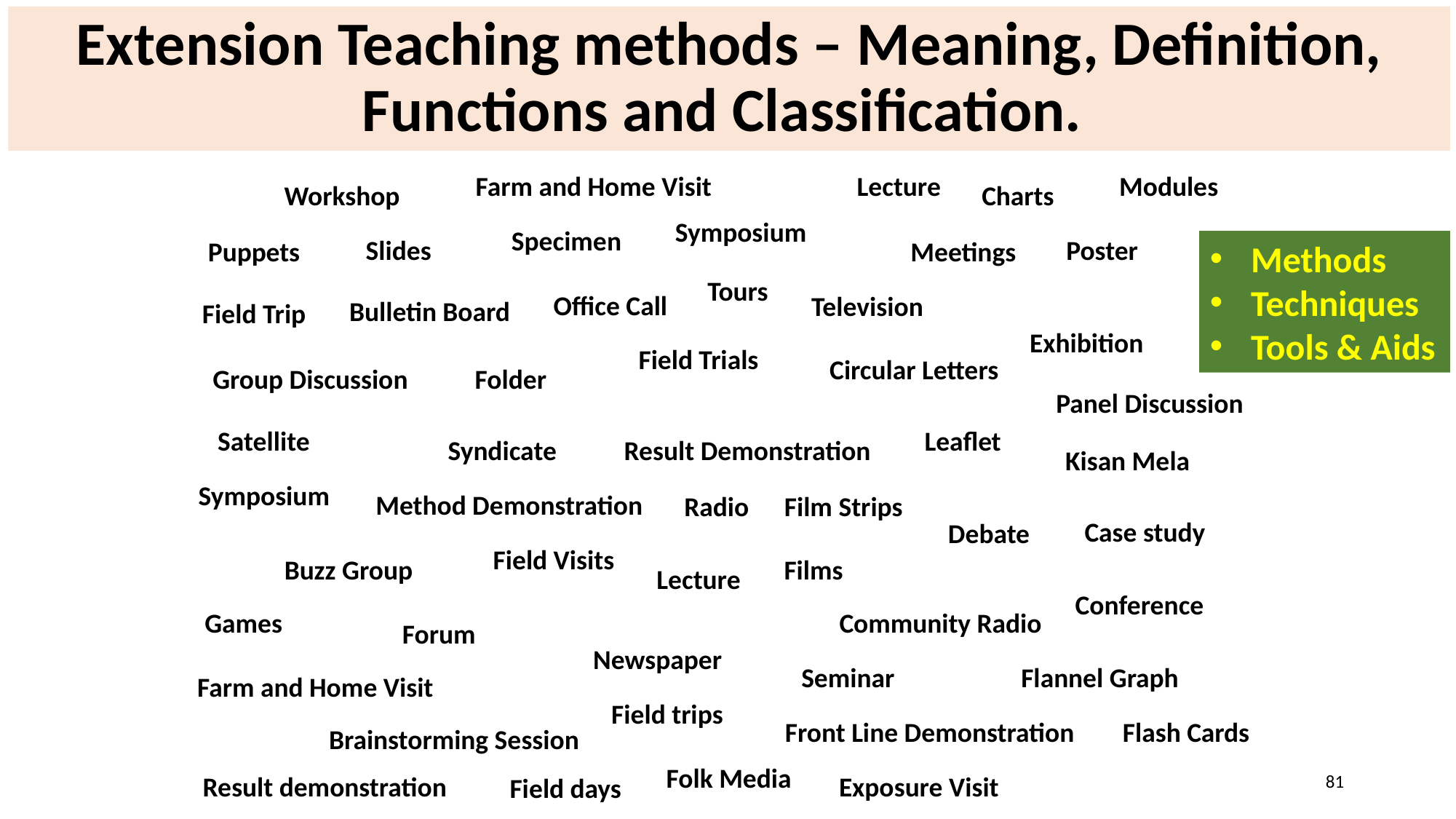

# Extension Teaching methods – Meaning, Definition, Functions and Classification.
Farm and Home Visit
Lecture
Modules
Workshop
Charts
Individual contact methods – Farm and Home visit, Field trials – Meaning, Objectives, Steps, Merits and Demerits.
Group contact methods – Group discussion, Method demonstration, Result Demonstration, Field Trips – Meaning Objectives, Steps, Merits and Demerits.
Small group discussion techniques – Lecture, Symposium, Panel, Debate, Forum, Buzz group, Workshop, Brain Storming, Seminar and Conference.
Mass contact Methods – Meetings, Campaign, Exhibition, Kisan Mela, Radio and Television – Meaning, Importance, Steps, Merits and Demerits.

Symposium
Specimen
Slides
Poster
Puppets
Meetings
Methods
Techniques
Tools & Aids
Tours
Office Call
Television
Bulletin Board
Field Trip
Exhibition
Field Trials
Circular Letters
Group Discussion
Folder
Panel Discussion
Satellite
Leaflet
Syndicate
Result Demonstration
Kisan Mela
Symposium
Method Demonstration
Radio
Film Strips
Case study
Debate
Field Visits
Buzz Group
Films
Lecture
Conference
Games
Community Radio
Forum
Newspaper
Seminar
Flannel Graph
Farm and Home Visit
Field trips
Front Line Demonstration
Flash Cards
Brainstorming Session
Folk Media
81
Result demonstration
Exposure Visit
Field days